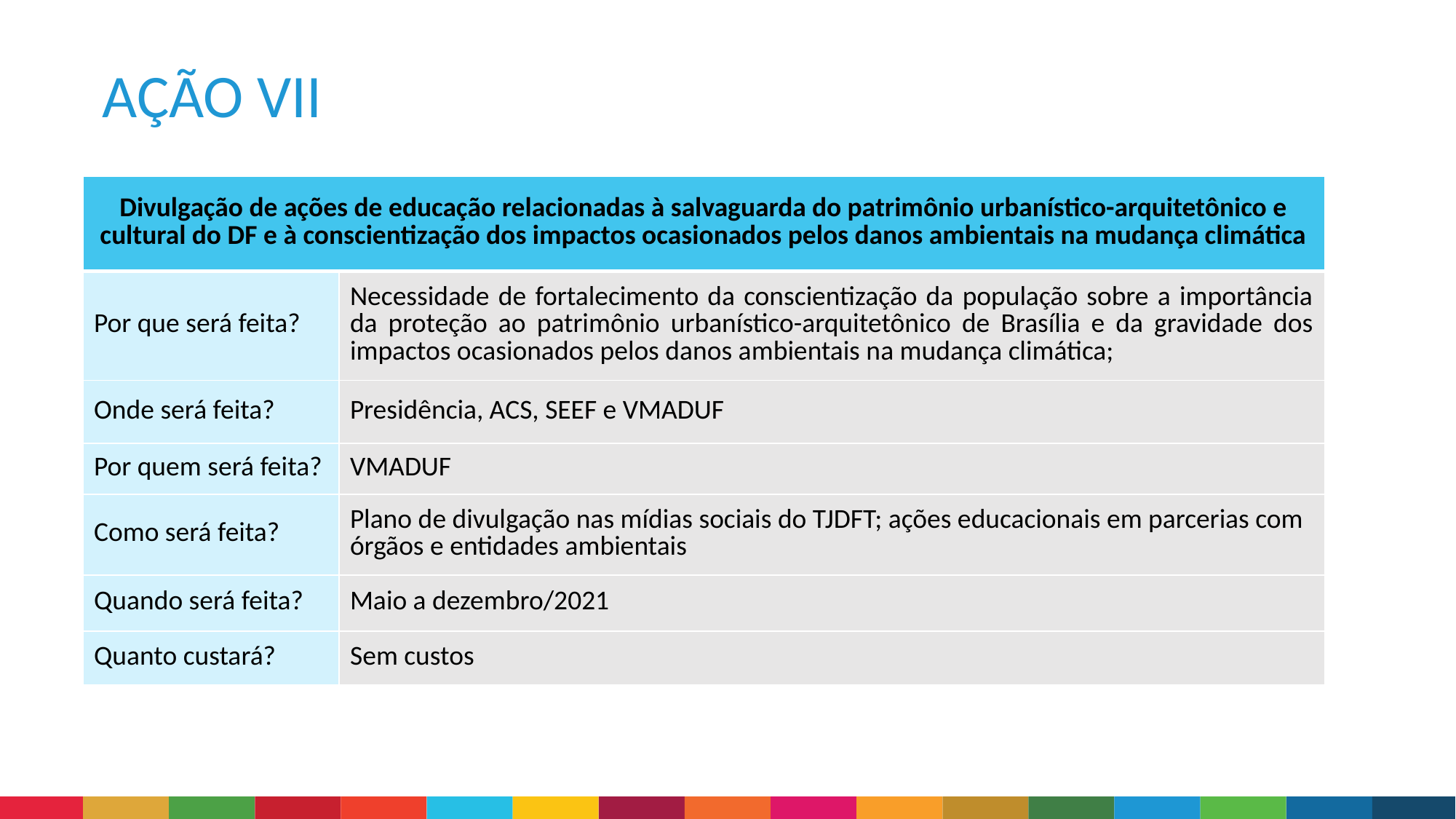

AÇÃO VII
| Divulgação de ações de educação relacionadas à salvaguarda do patrimônio urbanístico-arquitetônico e cultural do DF e à conscientização dos impactos ocasionados pelos danos ambientais na mudança climática | Código Assunto |
| --- | --- |
| Por que será feita? | Necessidade de fortalecimento da conscientização da população sobre a importância da proteção ao patrimônio urbanístico-arquitetônico de Brasília e da gravidade dos impactos ocasionados pelos danos ambientais na mudança climática; |
| Onde será feita? | Presidência, ACS, SEEF e VMADUF |
| Por quem será feita? | VMADUF |
| Como será feita? | Plano de divulgação nas mídias sociais do TJDFT; ações educacionais em parcerias com órgãos e entidades ambientais |
| Quando será feita? | Maio a dezembro/2021 |
| Quanto custará? | Sem custos |